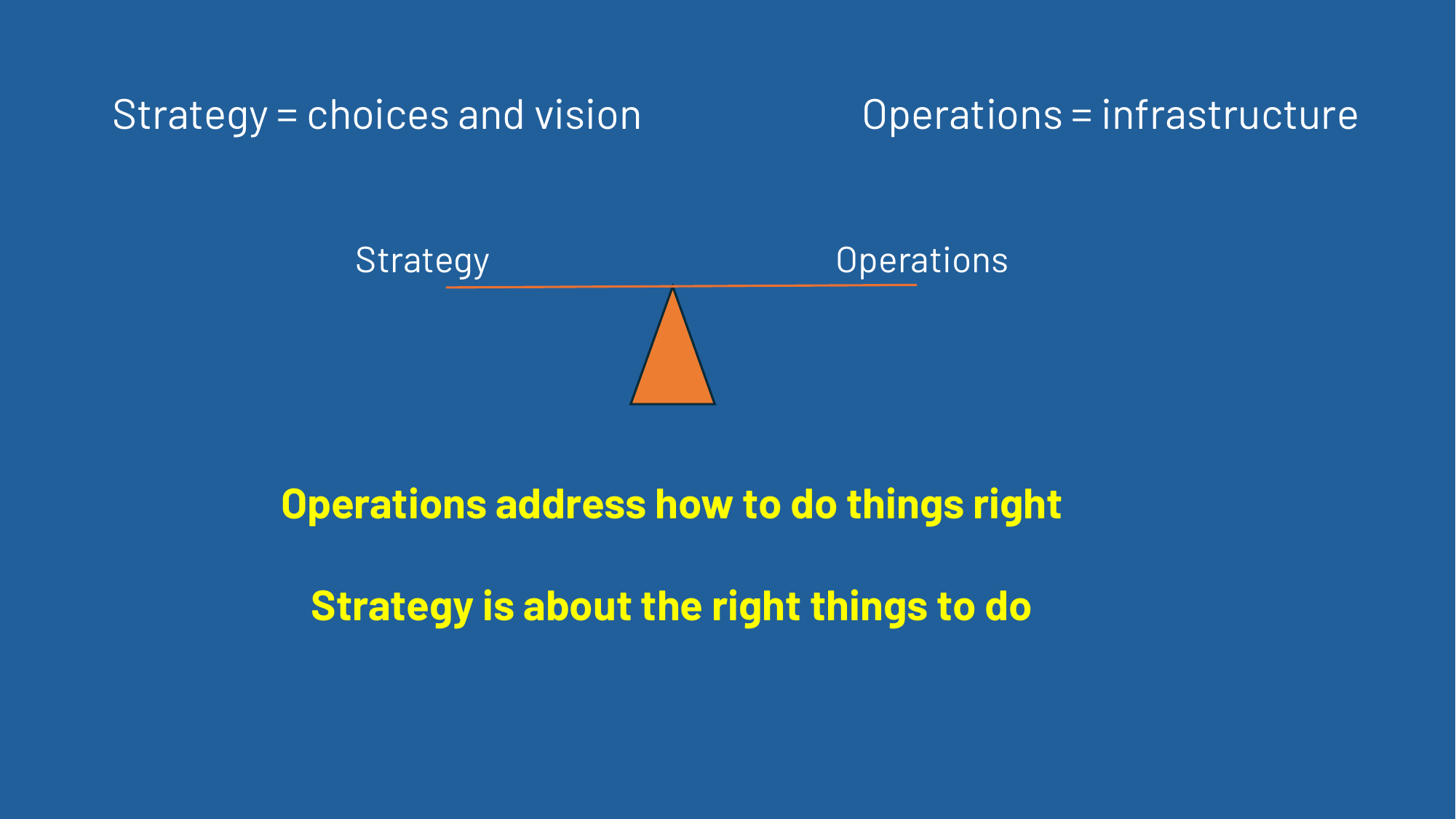

Strategy = choices and vision
Operations = infrastructure
Strategy
Operations

Operations address how to do things right

Strategy is about the right things to do